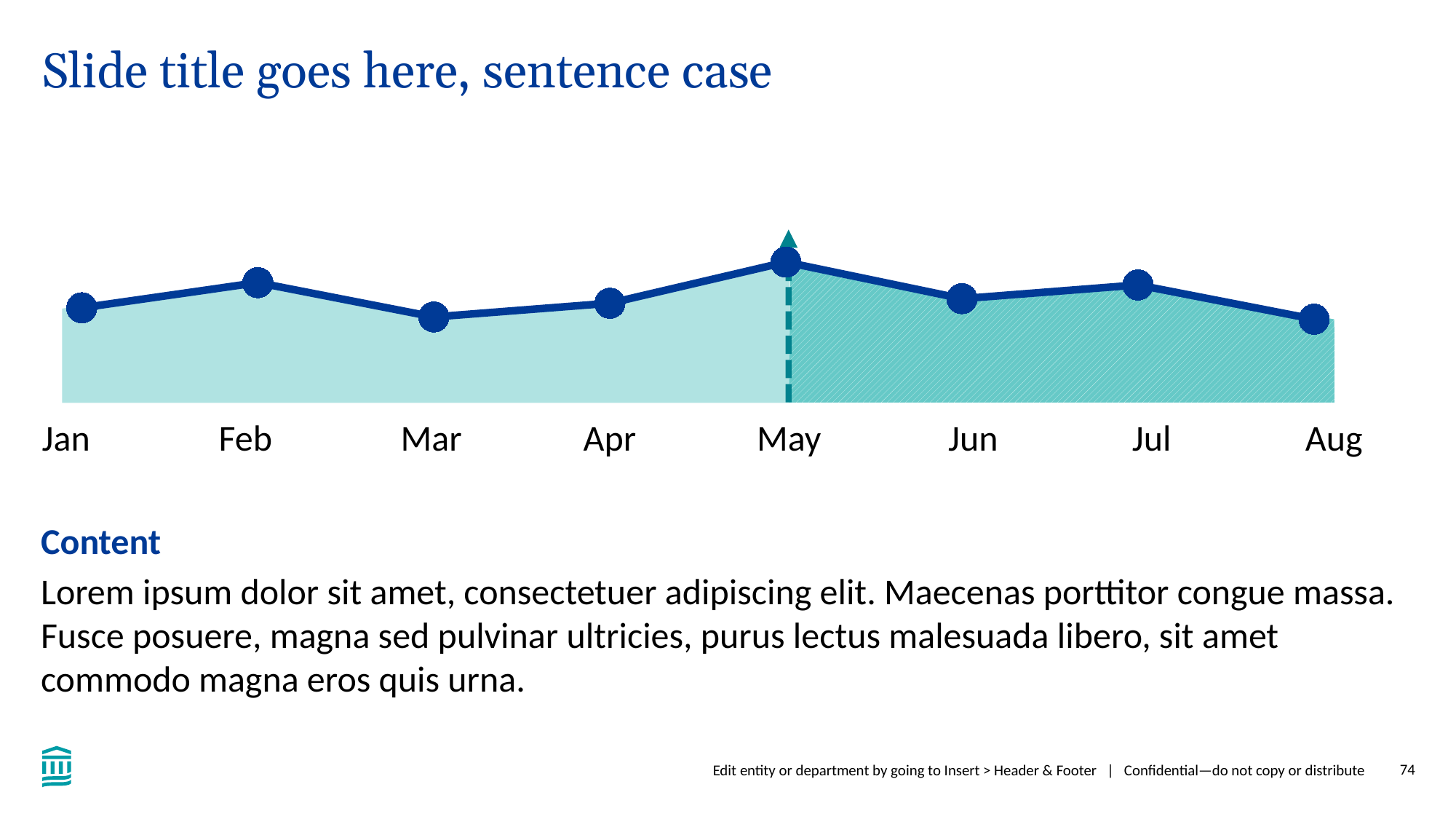

# Slide title goes here, sentence case

### Chart

| Category | Series 1 |
|---|---|
| Procurement | 4.3 |
| Services | 5.4 |
| Operations | 3.9 |
| Inbound | 4.5 |
| Outbound | 6.3 |
| Marketing | 4.7 |
| Sales  | 5.3 |
| Procurement | 3.8 |

Jan
Feb
Mar
Apr
May
Jun
Jul
Aug
Content
Lorem ipsum dolor sit amet, consectetuer adipiscing elit. Maecenas porttitor congue massa. Fusce posuere, magna sed pulvinar ultricies, purus lectus malesuada libero, sit amet commodo magna eros quis urna.
Edit entity or department by going to Insert > Header & Footer   |   Confidential—do not copy or distribute